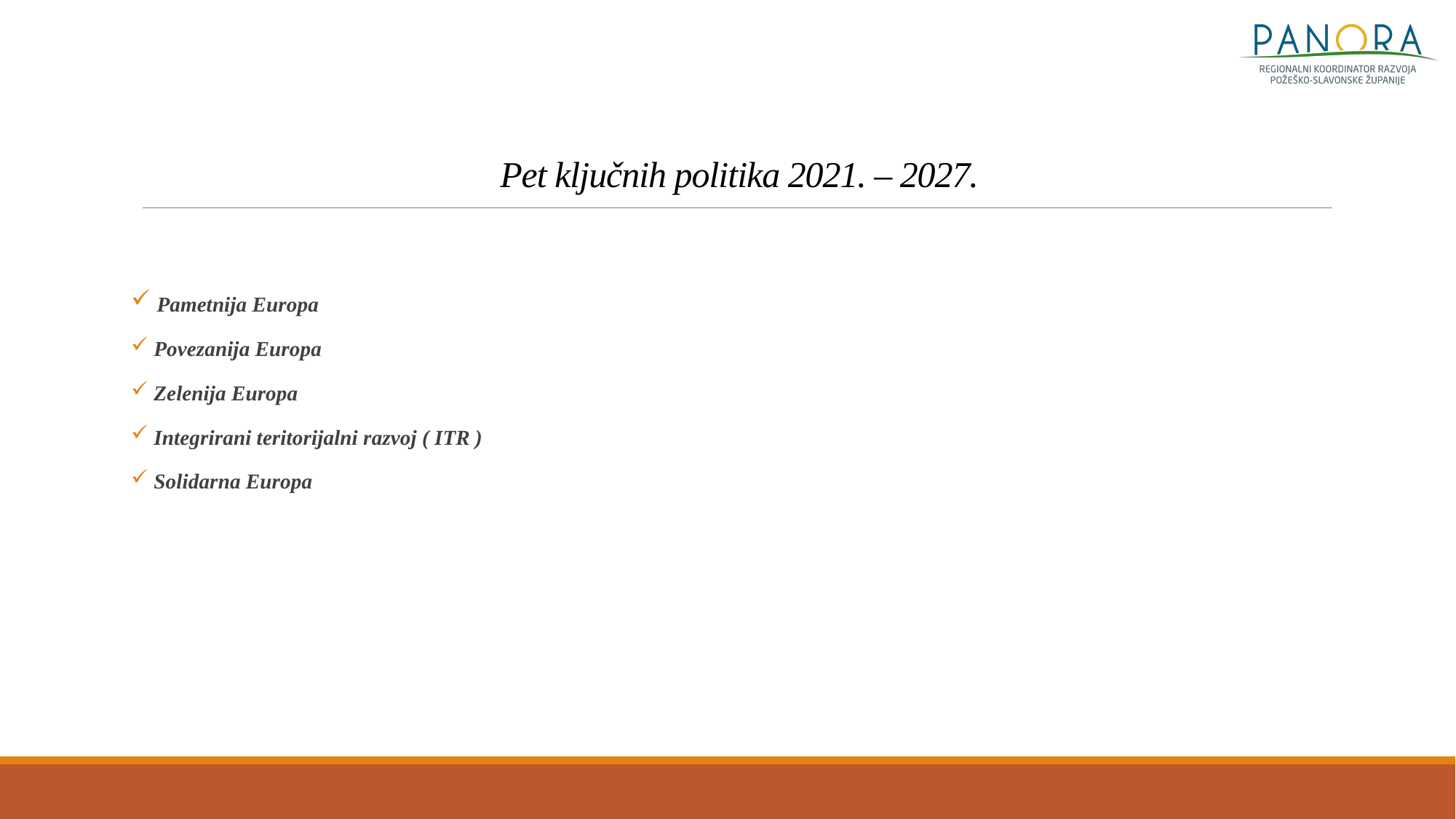

# Pet ključnih politika 2021. – 2027.

 Pametnija Europa
 Povezanija Europa
 Zelenija Europa
 Integrirani teritorijalni razvoj ( ITR )
 Solidarna Europa